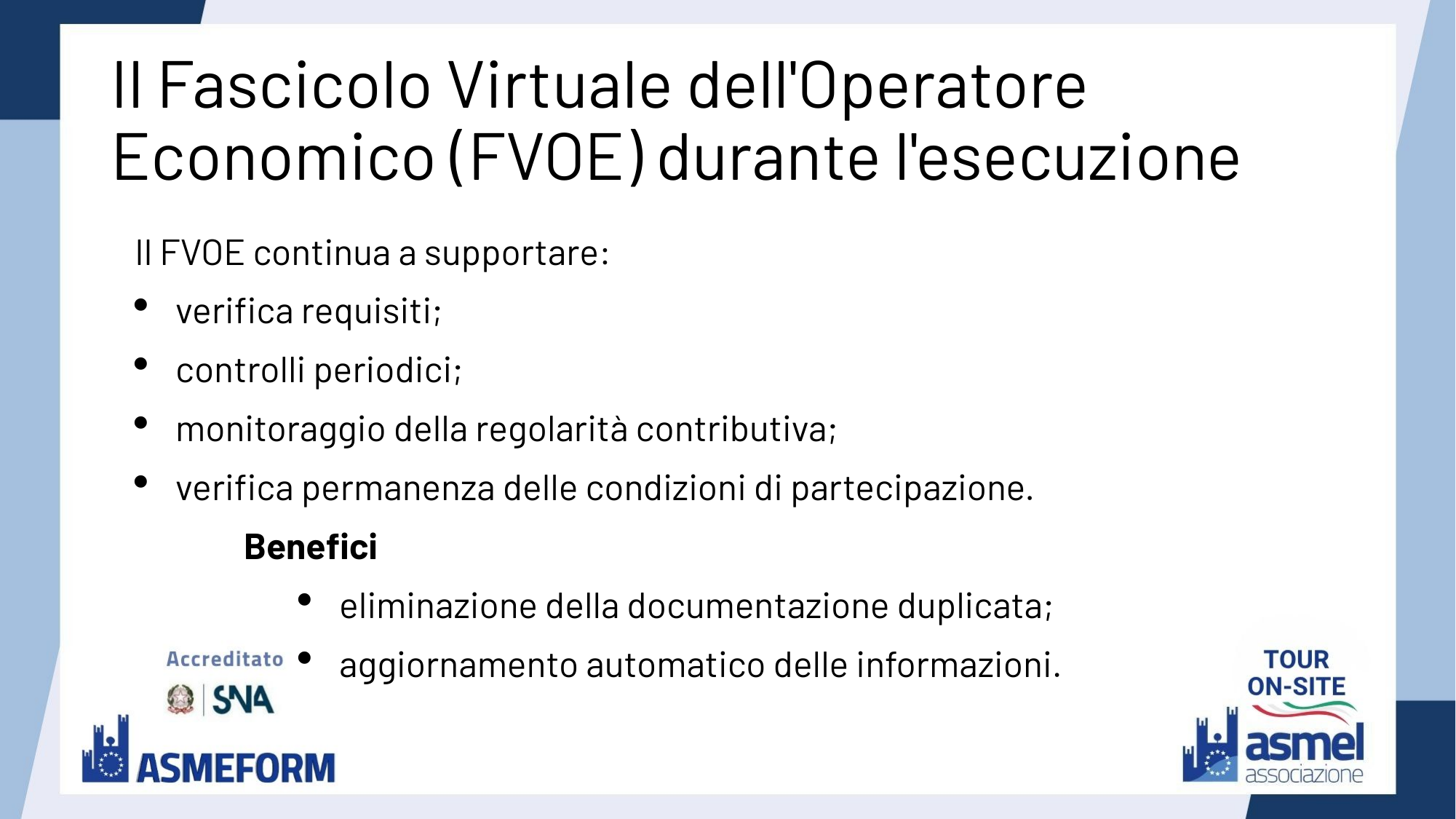

# Il Fascicolo Virtuale dell'Operatore Economico (FVOE) durante l'esecuzione
Il FVOE continua a supportare:
verifica requisiti;
controlli periodici;
monitoraggio della regolarità contributiva;
verifica permanenza delle condizioni di partecipazione.
		Benefici
eliminazione della documentazione duplicata;
aggiornamento automatico delle informazioni.